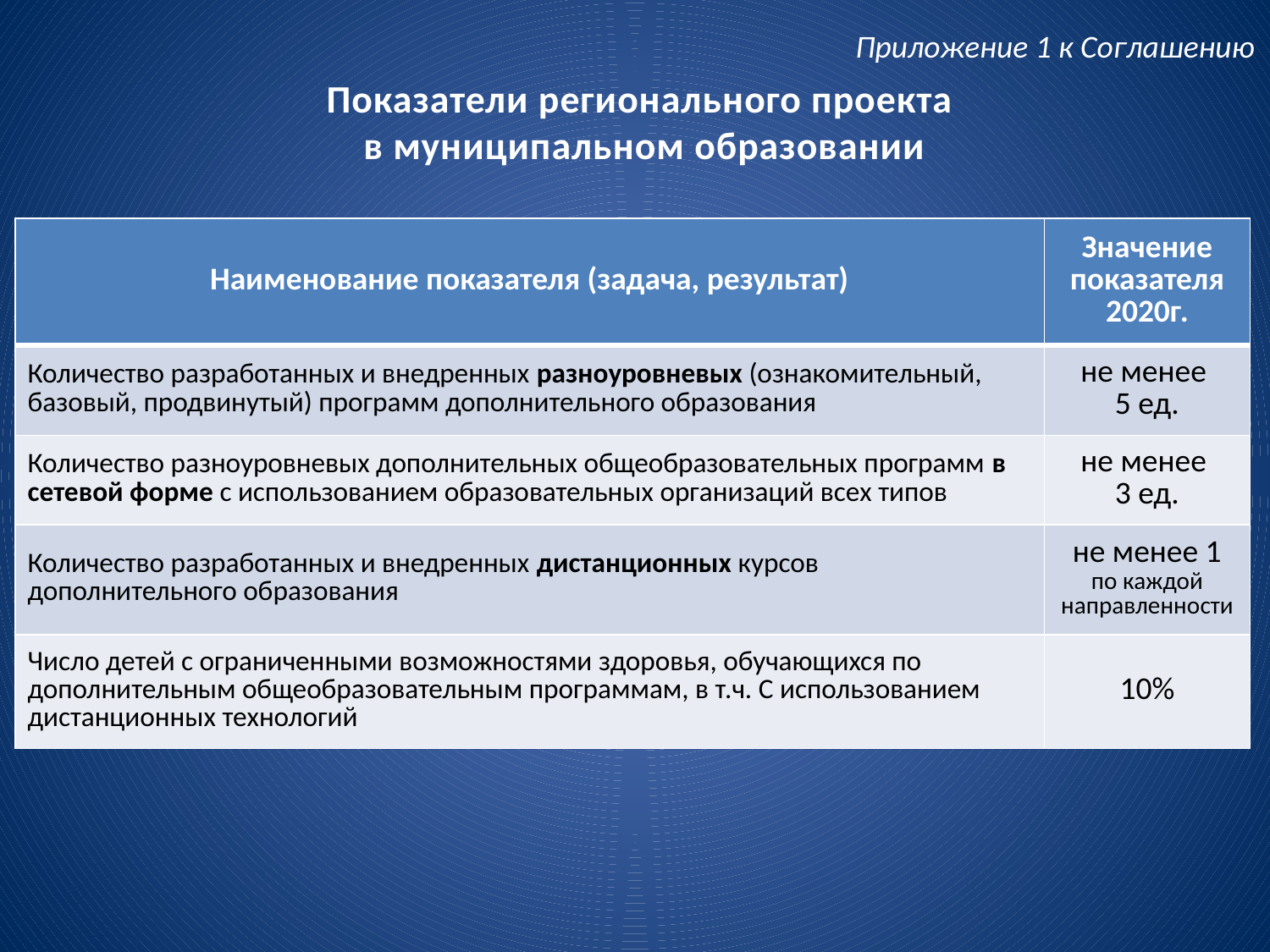

Приложение 1 к Соглашению
# Показатели регионального проекта в муниципальном образовании
| Наименование показателя (задача, результат) | Значение показателя 2020г. |
| --- | --- |
| Количество разработанных и внедренных разноуровневых (ознакомительный, базовый, продвинутый) программ дополнительного образования | не менее 5 ед. |
| Количество разноуровневых дополнительных общеобразовательных программ в сетевой форме с использованием образовательных организаций всех типов | не менее 3 ед. |
| Количество разработанных и внедренных дистанционных курсов дополнительного образования | не менее 1 по каждой направленности |
| Число детей с ограниченными возможностями здоровья, обучающихся по дополнительным общеобразовательным программам, в т.ч. С использованием дистанционных технологий | 10% |